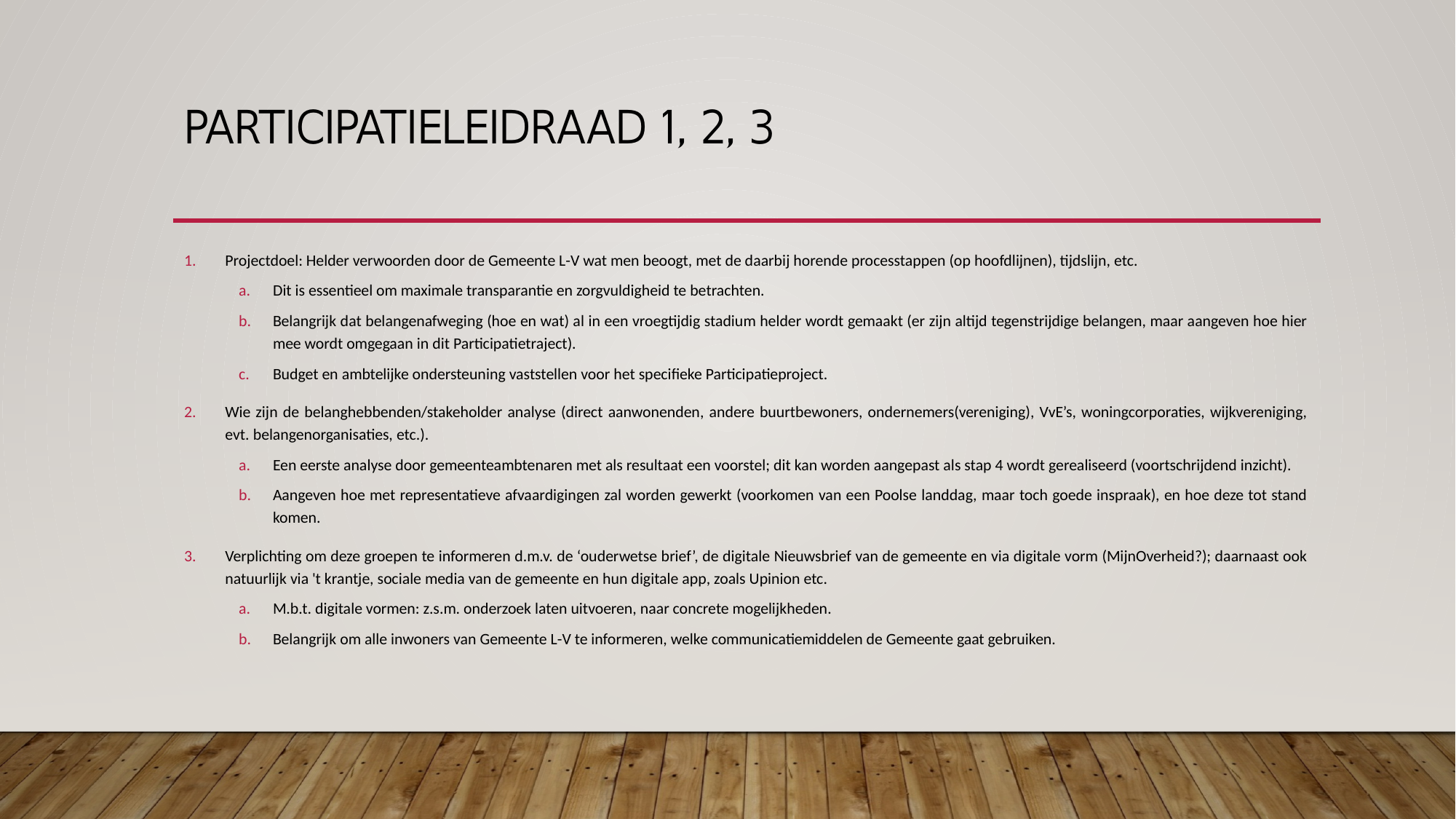

# Participatieleidraad 1, 2, 3
Projectdoel: Helder verwoorden door de Gemeente L-V wat men beoogt, met de daarbij horende processtappen (op hoofdlijnen), tijdslijn, etc.
Dit is essentieel om maximale transparantie en zorgvuldigheid te betrachten.
Belangrijk dat belangenafweging (hoe en wat) al in een vroegtijdig stadium helder wordt gemaakt (er zijn altijd tegenstrijdige belangen, maar aangeven hoe hier mee wordt omgegaan in dit Participatietraject).
Budget en ambtelijke ondersteuning vaststellen voor het specifieke Participatieproject.
Wie zijn de belanghebbenden/stakeholder analyse (direct aanwonenden, andere buurtbewoners, ondernemers(vereniging), VvE’s, woningcorporaties, wijkvereniging, evt. belangenorganisaties, etc.).
Een eerste analyse door gemeenteambtenaren met als resultaat een voorstel; dit kan worden aangepast als stap 4 wordt gerealiseerd (voortschrijdend inzicht).
Aangeven hoe met representatieve afvaardigingen zal worden gewerkt (voorkomen van een Poolse landdag, maar toch goede inspraak), en hoe deze tot stand komen.
Verplichting om deze groepen te informeren d.m.v. de ‘ouderwetse brief’, de digitale Nieuwsbrief van de gemeente en via digitale vorm (MijnOverheid?); daarnaast ook natuurlijk via 't krantje, sociale media van de gemeente en hun digitale app, zoals Upinion etc.
M.b.t. digitale vormen: z.s.m. onderzoek laten uitvoeren, naar concrete mogelijkheden.
Belangrijk om alle inwoners van Gemeente L-V te informeren, welke communicatiemiddelen de Gemeente gaat gebruiken.